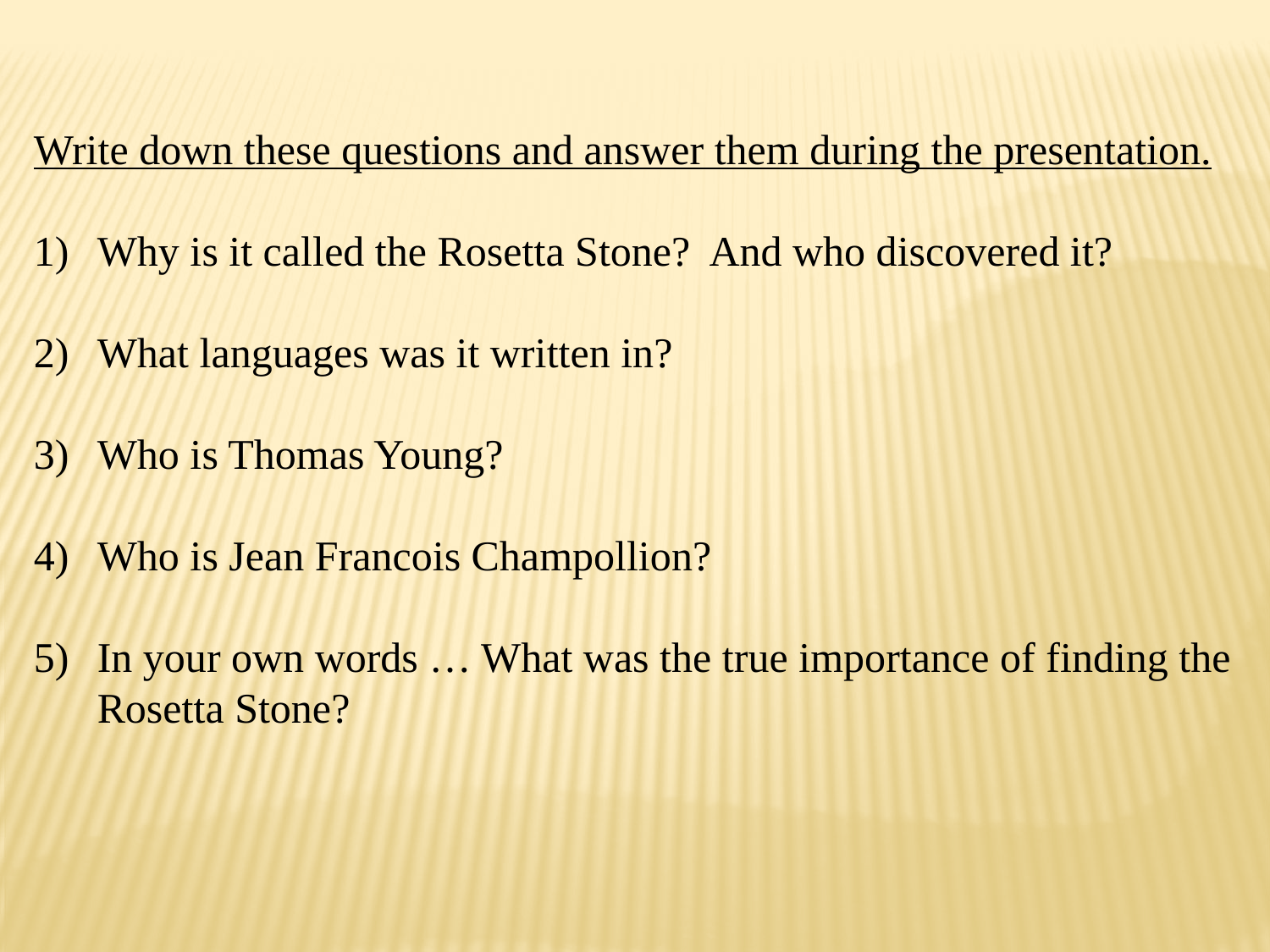

Write down these questions and answer them during the presentation.

Why is it called the Rosetta Stone?  And who discovered it?

What languages was it written in?

Who is Thomas Young?

Who is Jean Francois Champollion?

In your own words … What was the true importance of finding the Rosetta Stone?